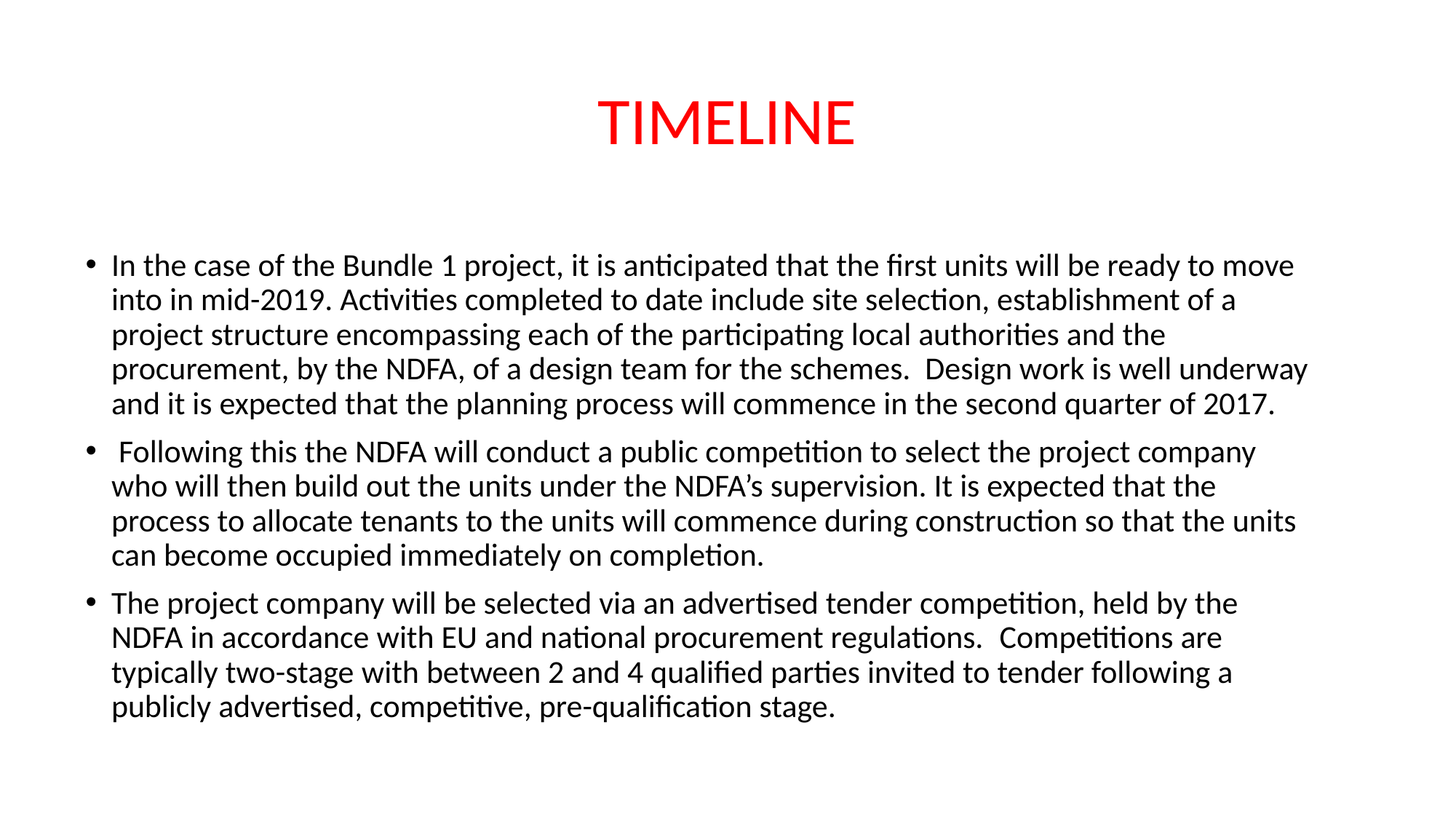

# TIMELINE

In the case of the Bundle 1 project, it is anticipated that the first units will be ready to move into in mid-2019. Activities completed to date include site selection, establishment of a project structure encompassing each of the participating local authorities and the procurement, by the NDFA, of a design team for the schemes.  Design work is well underway and it is expected that the planning process will commence in the second quarter of 2017.
 Following this the NDFA will conduct a public competition to select the project company who will then build out the units under the NDFA’s supervision. It is expected that the process to allocate tenants to the units will commence during construction so that the units can become occupied immediately on completion.
The project company will be selected via an advertised tender competition, held by the NDFA in accordance with EU and national procurement regulations.  Competitions are typically two-stage with between 2 and 4 qualified parties invited to tender following a publicly advertised, competitive, pre-qualification stage.